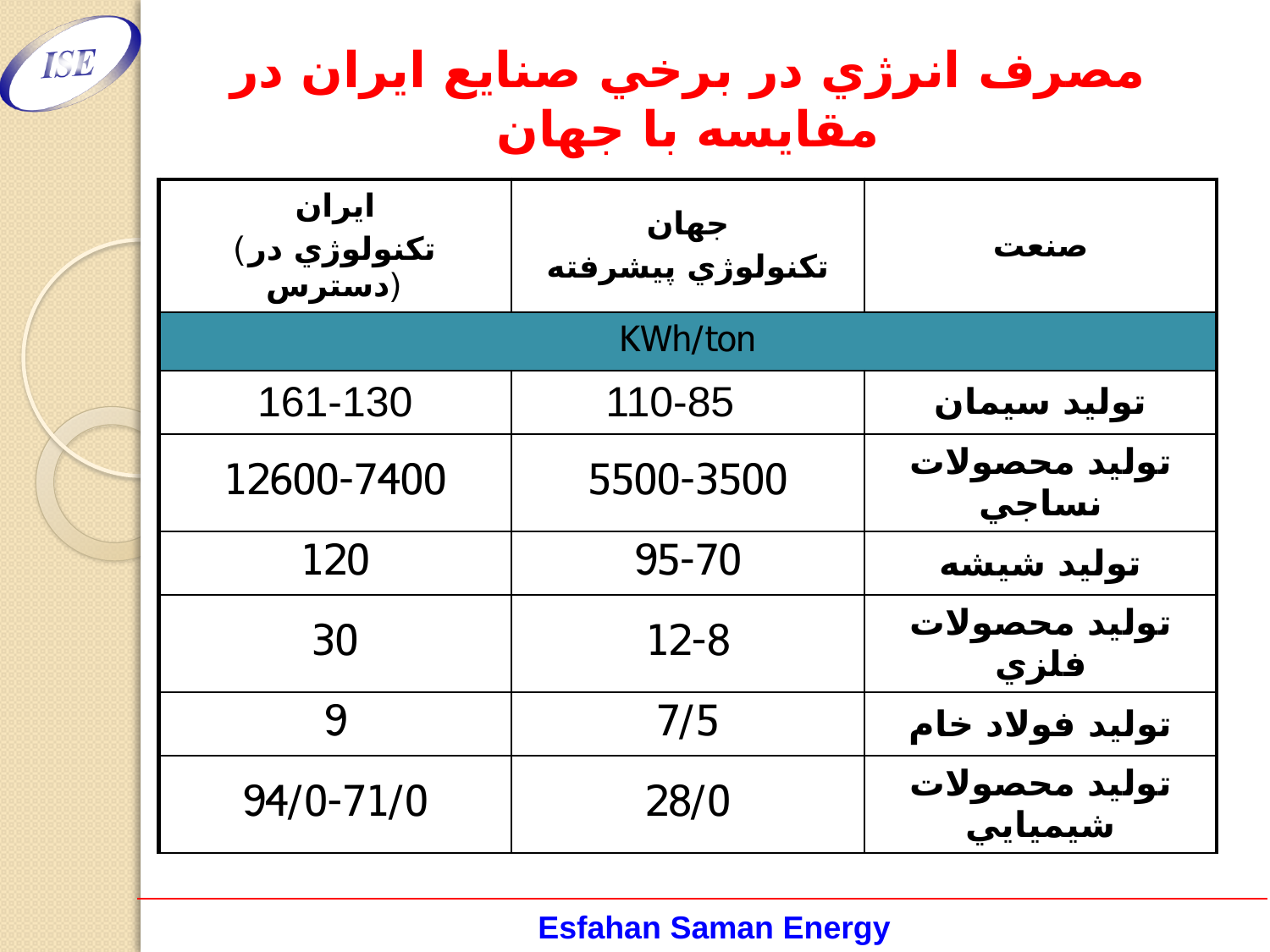

مصرف انرژي در برخي صنايع ايران در مقايسه با جهان
| ايران (تکنولوژي در دسترس) | جهان تکنولوژي پيشرفته | صنعت |
| --- | --- | --- |
| KWh/ton |  |  |
| 161-130 | 110-85 | توليد سيمان |
| 12600-7400 | 5500-3500 | توليد محصولات نساجي |
| 120 | 95-70 | توليد شيشه |
| 30 | 12-8 | توليد محصولات فلزي |
| 9 | 7/5 | توليد فولاد خام |
| 94/0-71/0 | 28/0 | توليد محصولات شيميايي |